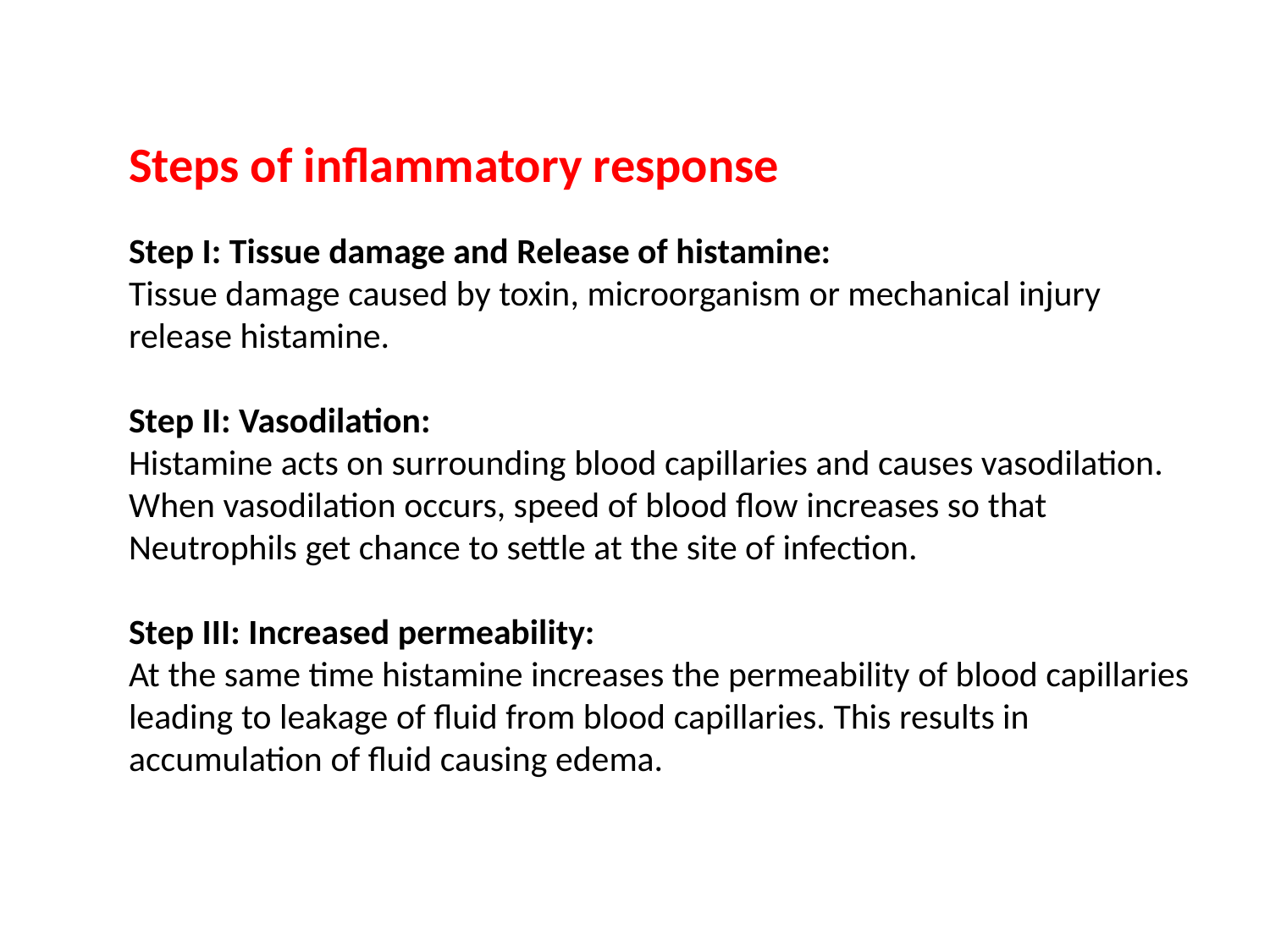

Steps of inflammatory response
Step I: Tissue damage and Release of histamine:
Tissue damage caused by toxin, microorganism or mechanical injury release histamine.

Step II: Vasodilation:
Histamine acts on surrounding blood capillaries and causes vasodilation.
When vasodilation occurs, speed of blood flow increases so that Neutrophils get chance to settle at the site of infection.

Step III: Increased permeability:
At the same time histamine increases the permeability of blood capillaries leading to leakage of fluid from blood capillaries. This results in accumulation of fluid causing edema.